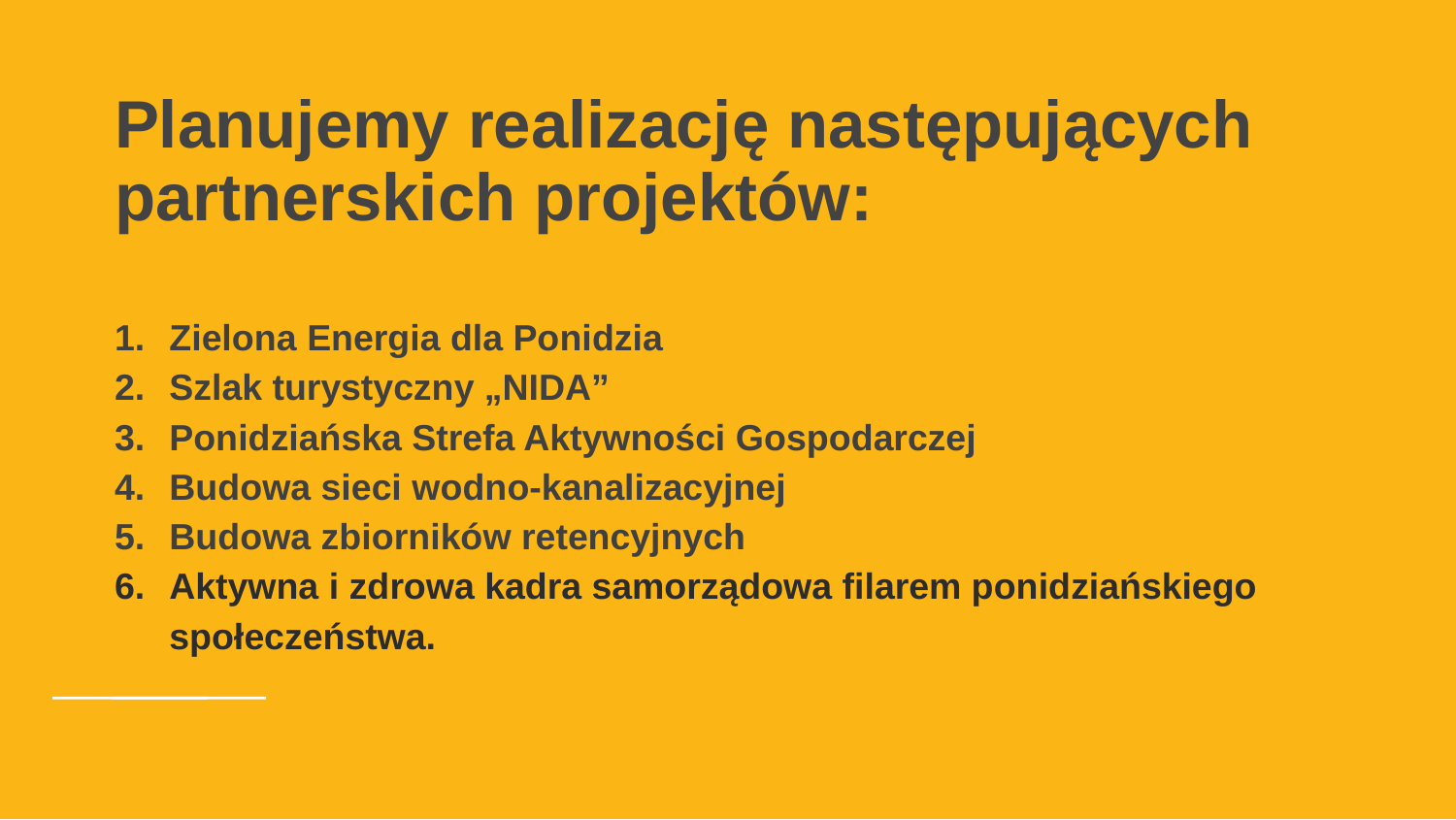

# Planujemy realizację następujących partnerskich projektów:
Zielona Energia dla Ponidzia
Szlak turystyczny „NIDA”
Ponidziańska Strefa Aktywności Gospodarczej
Budowa sieci wodno-kanalizacyjnej
Budowa zbiorników retencyjnych
Aktywna i zdrowa kadra samorządowa filarem ponidziańskiego społeczeństwa.